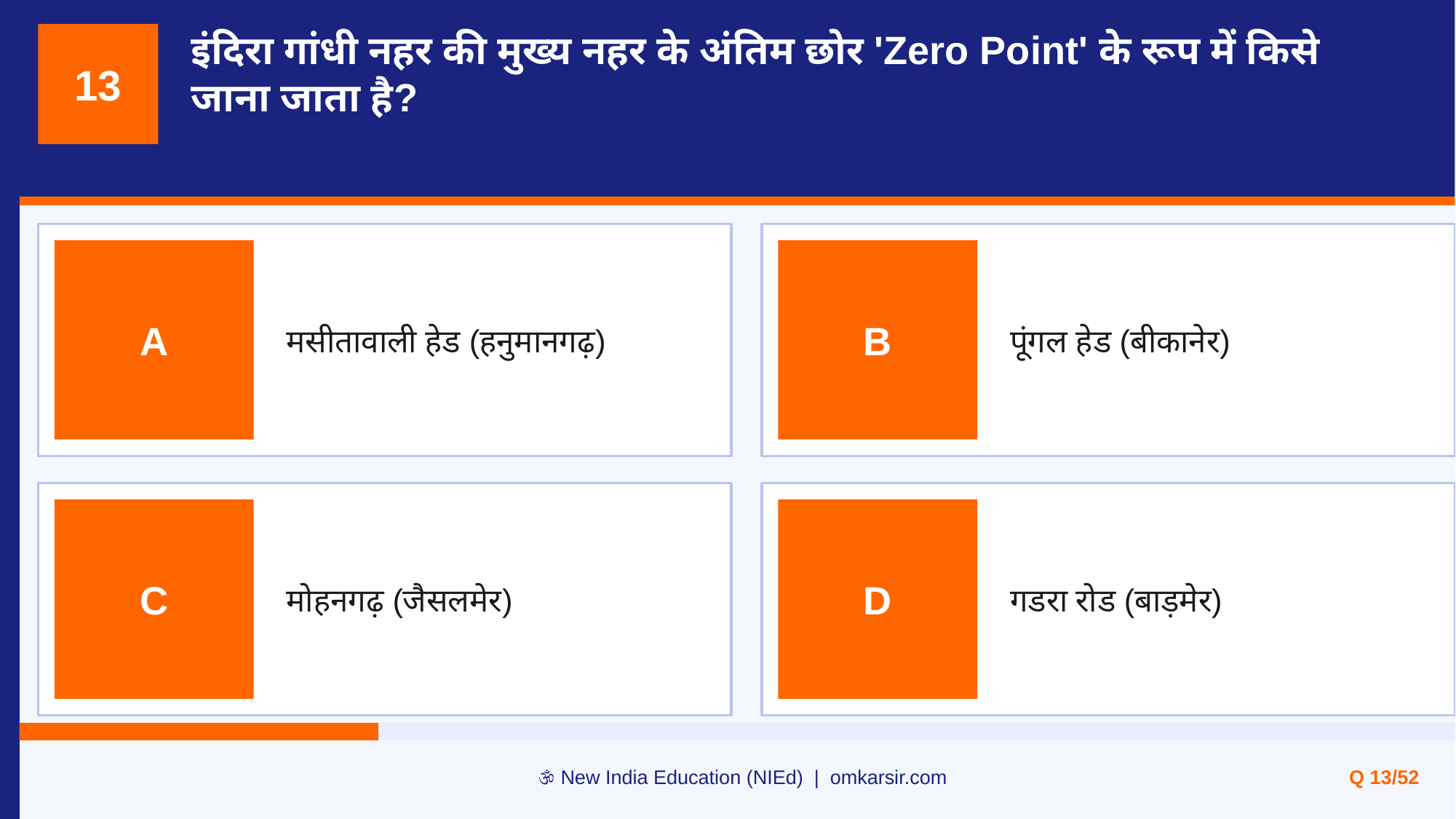

इंदिरा गांधी नहर की मुख्य नहर के अंतिम छोर 'Zero Point' के रूप में किसे जाना जाता है?
13

मसीतावाली हेड (हनुमानगढ़)
पूंगल हेड (बीकानेर)
A
B

मोहनगढ़ (जैसलमेर)
गडरा रोड (बाड़मेर)
C
D

🕉️ New India Education (NIEd)  |  omkarsir.com
Q 13/52